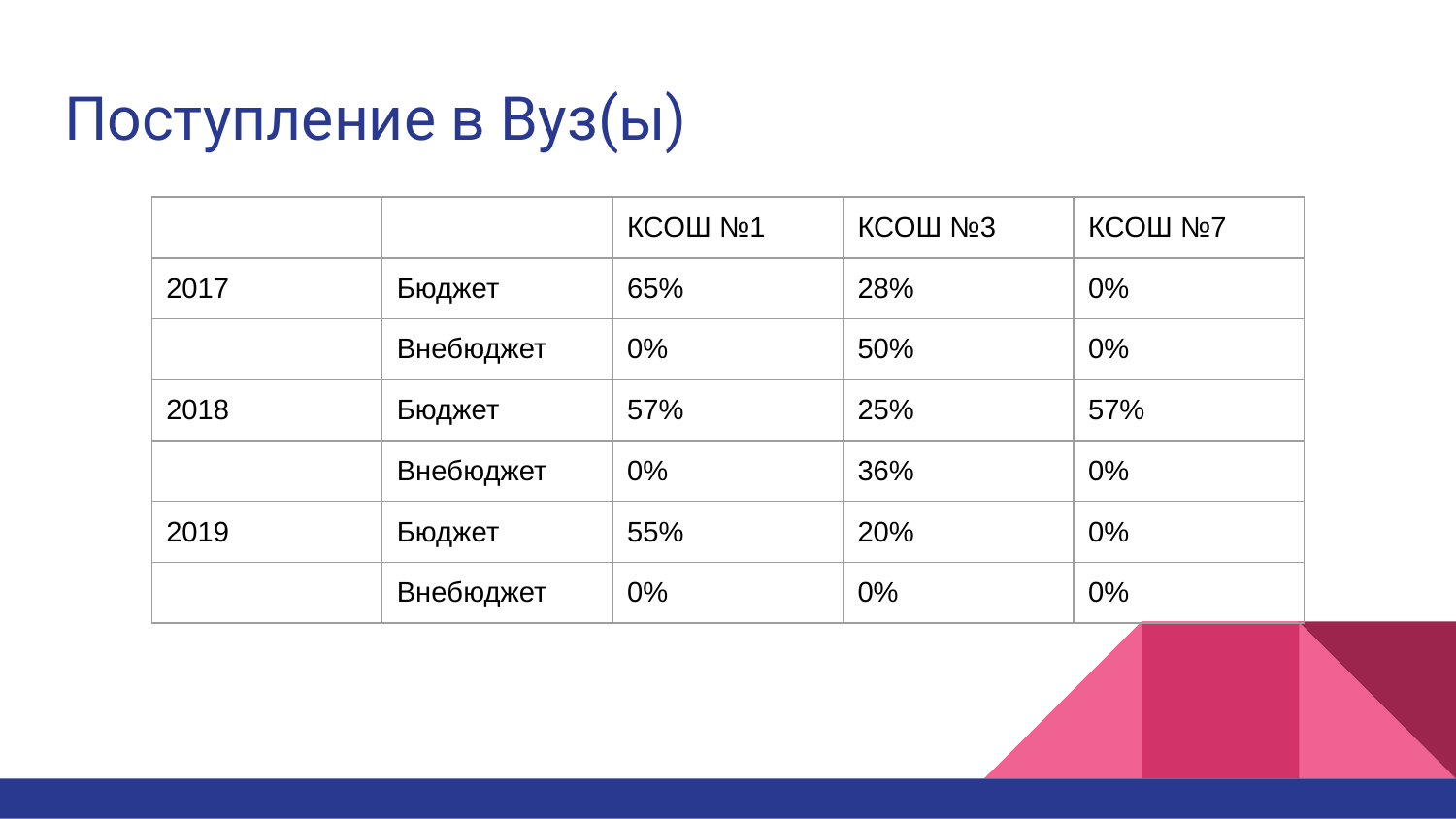

# Поступление в Вуз(ы)

|  |  | КСОШ №1 | КСОШ №3 | КСОШ №7 |
| --- | --- | --- | --- | --- |
| 2017 | Бюджет | 65% | 28% | 0% |
|  | Внебюджет | 0% | 50% | 0% |
| 2018 | Бюджет | 57% | 25% | 57% |
|  | Внебюджет | 0% | 36% | 0% |
| 2019 | Бюджет | 55% | 20% | 0% |
|  | Внебюджет | 0% | 0% | 0% |